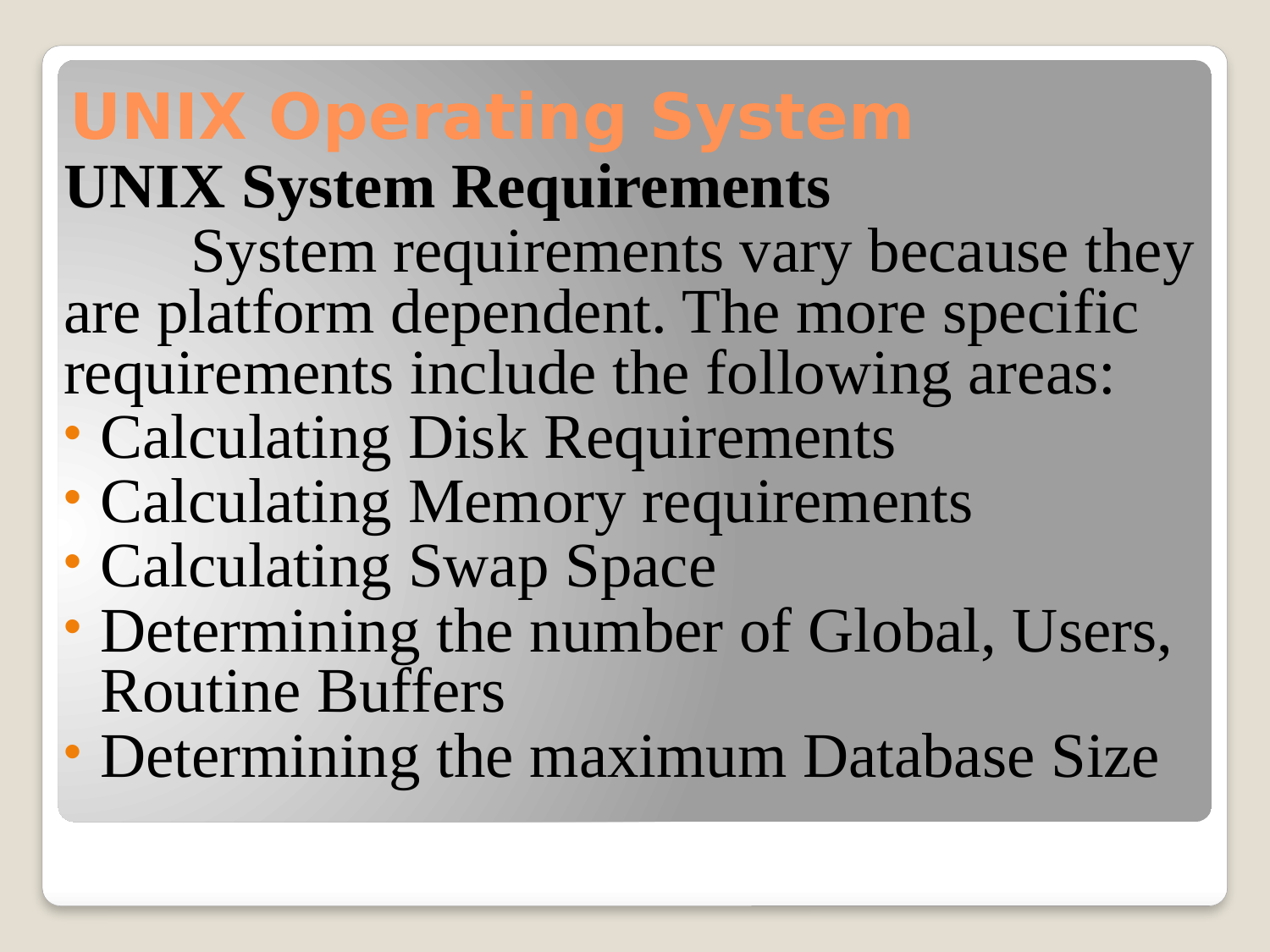

# UNIX Operating System
UNIX System Requirements
	System requirements vary because they are platform dependent. The more specific requirements include the following areas:
Calculating Disk Requirements
Calculating Memory requirements
Calculating Swap Space
Determining the number of Global, Users, Routine Buffers
Determining the maximum Database Size